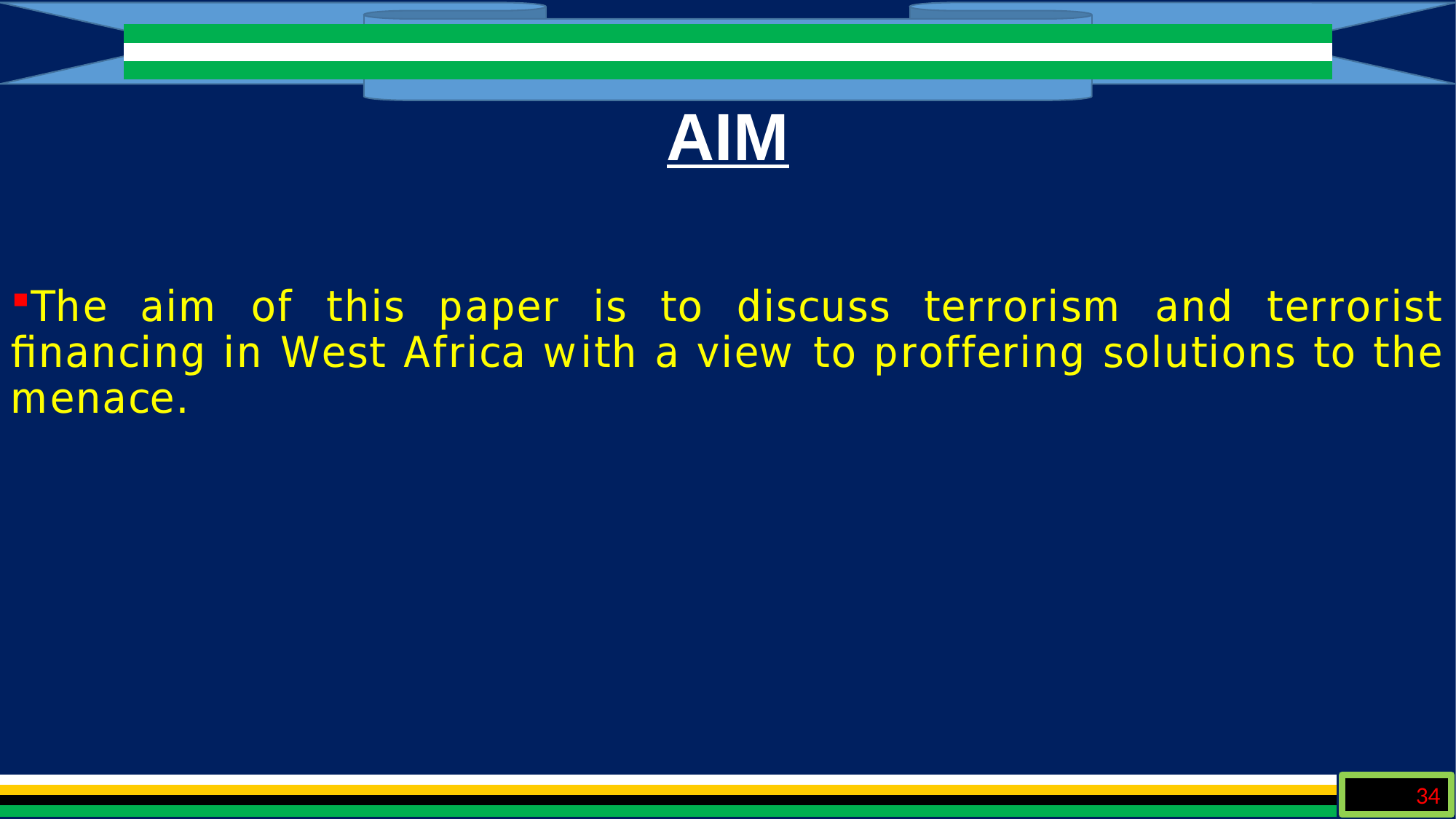

AIM
The aim of this paper is to discuss terrorism and terrorist financing in West Africa with a view to proffering solutions to the menace.

34